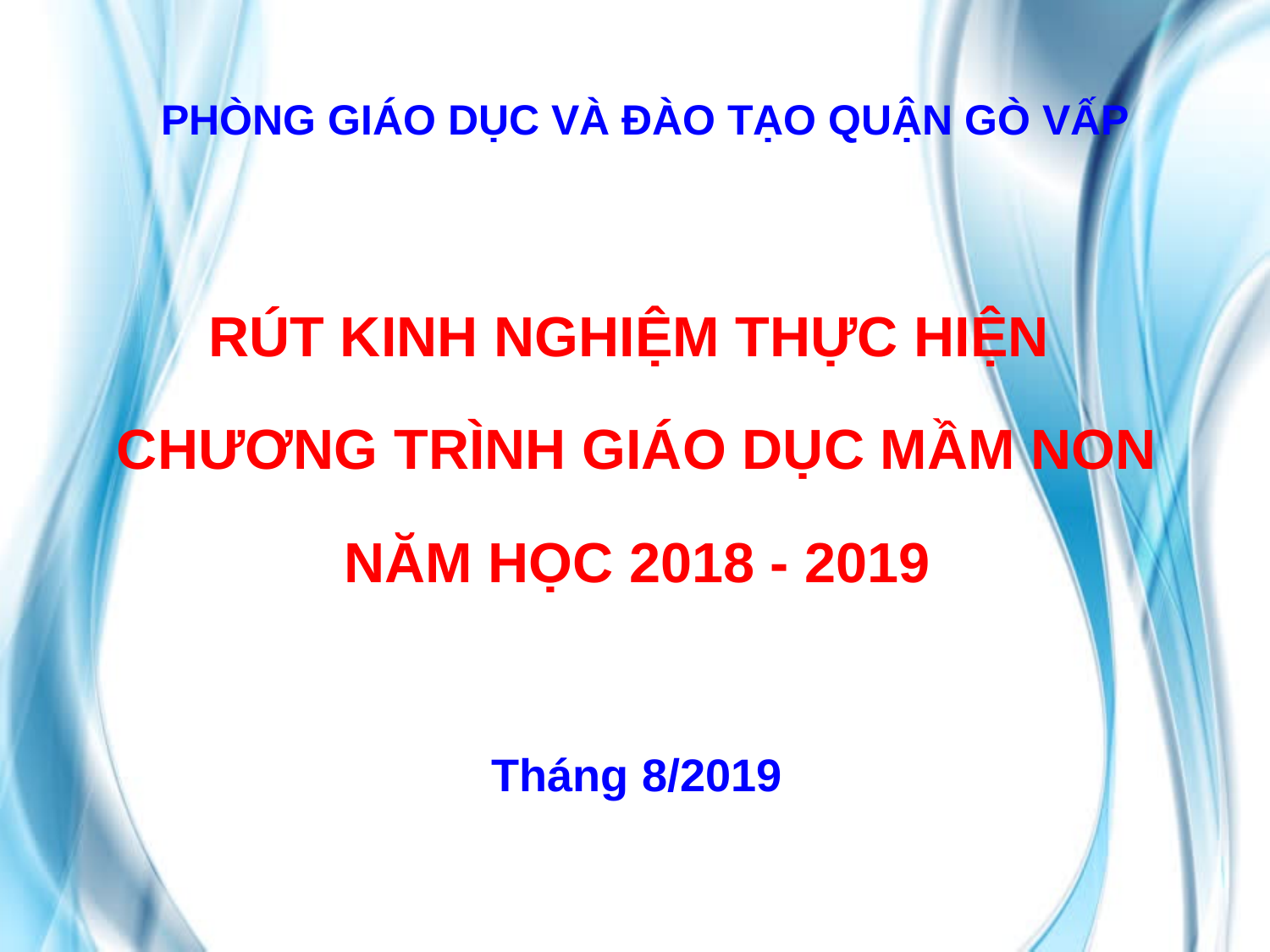

PHÒNG GIÁO DỤC VÀ ĐÀO TẠO QUẬN GÒ VẤP

RÚT KINH NGHIỆM THỰC HIỆN
CHƯƠNG TRÌNH GIÁO DỤC MẦM NON
NĂM HỌC 2018 - 2019

Tháng 8/2019